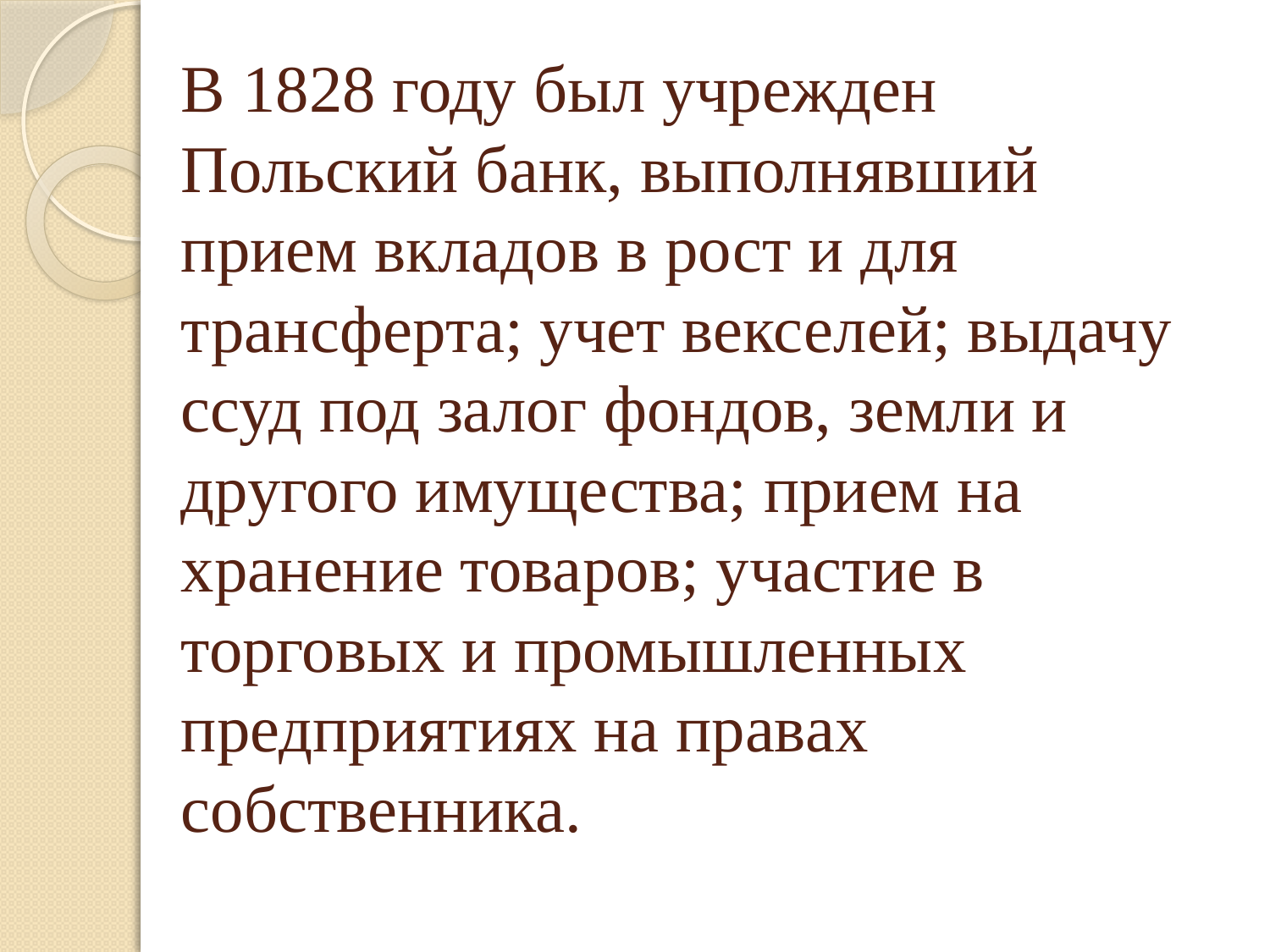

# В 1828 году был учрежден Польский банк, выполнявший прием вкладов в рост и для трансферта; учет векселей; выдачу ссуд под залог фондов, земли и другого имущества; прием на хранение товаров; участие в торговых и промышленных предприятиях на правах собственника.